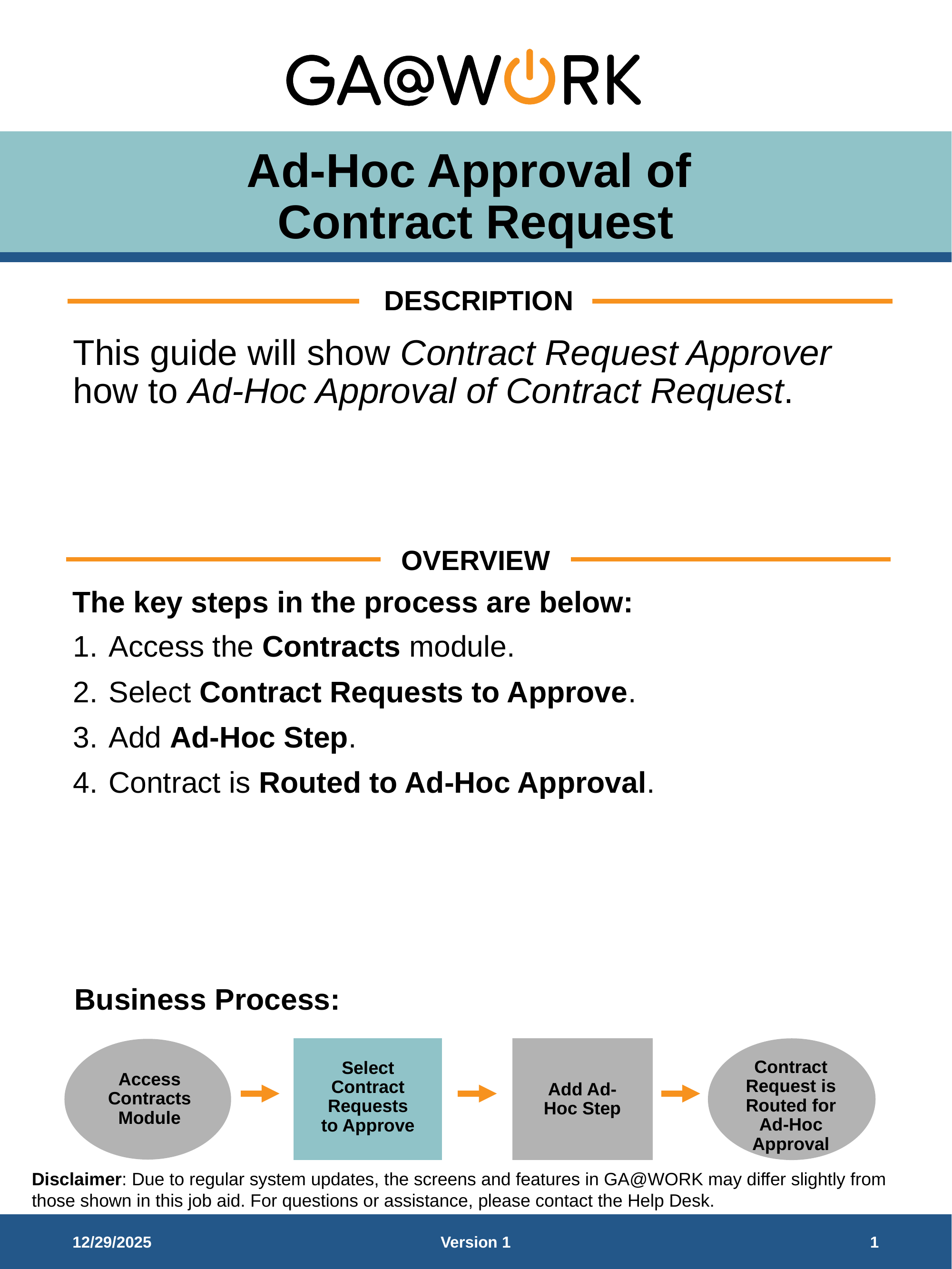

# Ad-Hoc Approval of Contract Request
DESCRIPTION
This guide will show Contract Request Approver how to Ad-Hoc Approval of Contract Request.
OVERVIEW
The key steps in the process are below:
Access the Contracts module.
Select Contract Requests to Approve.
Add Ad-Hoc Step.
Contract is Routed to Ad-Hoc Approval.
Business Process:
Access Contracts Module
Add Ad-Hoc Step
Contract Request is Routed for Ad-Hoc Approval
Select Contract Requests to Approve

12/29/2025
Version 1
1